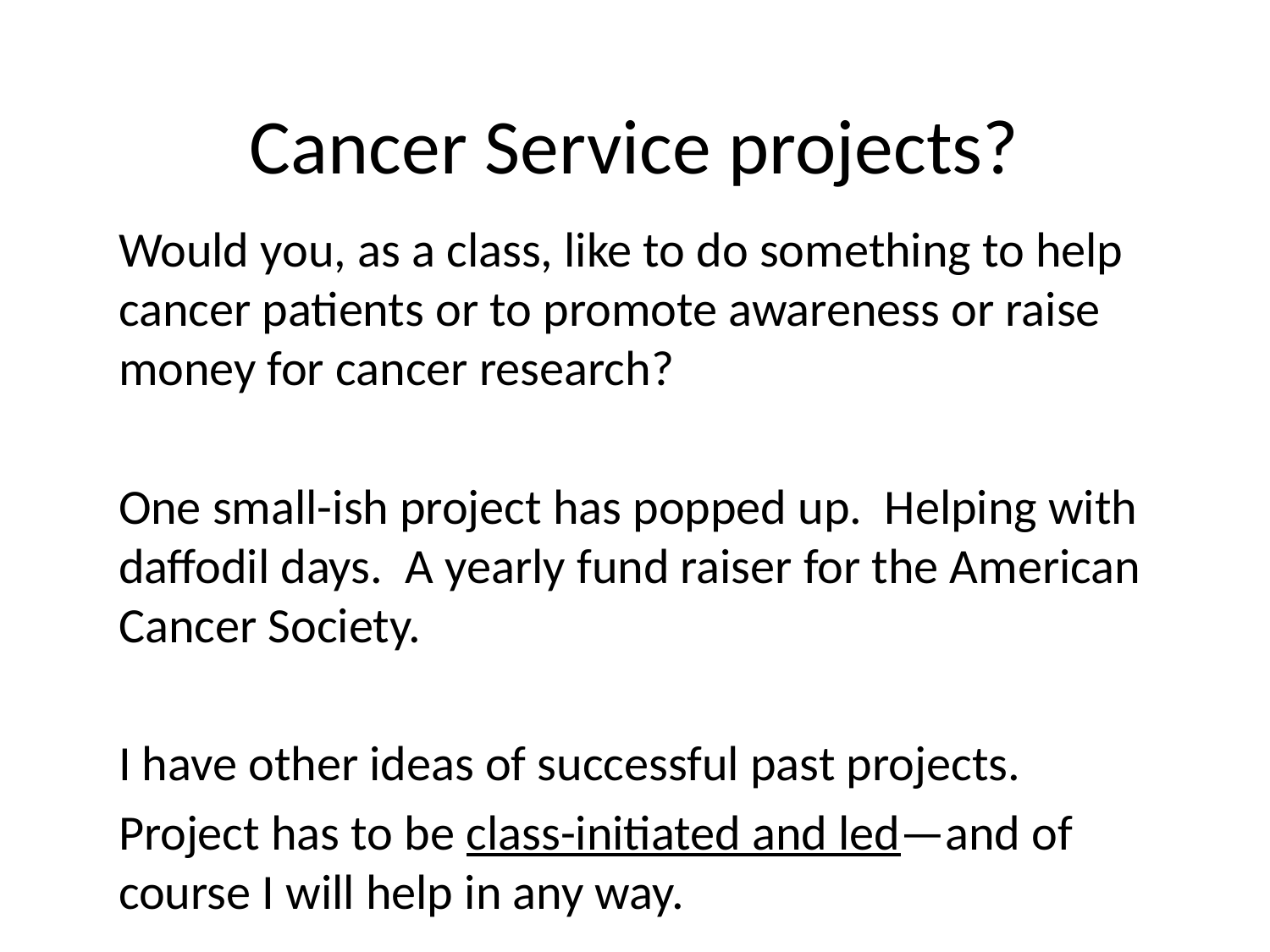

# Cancer Service projects?
Would you, as a class, like to do something to help cancer patients or to promote awareness or raise money for cancer research?

One small-ish project has popped up.  Helping with daffodil days.  A yearly fund raiser for the American Cancer Society.

I have other ideas of successful past projects.
Project has to be class-initiated and led—and of course I will help in any way.